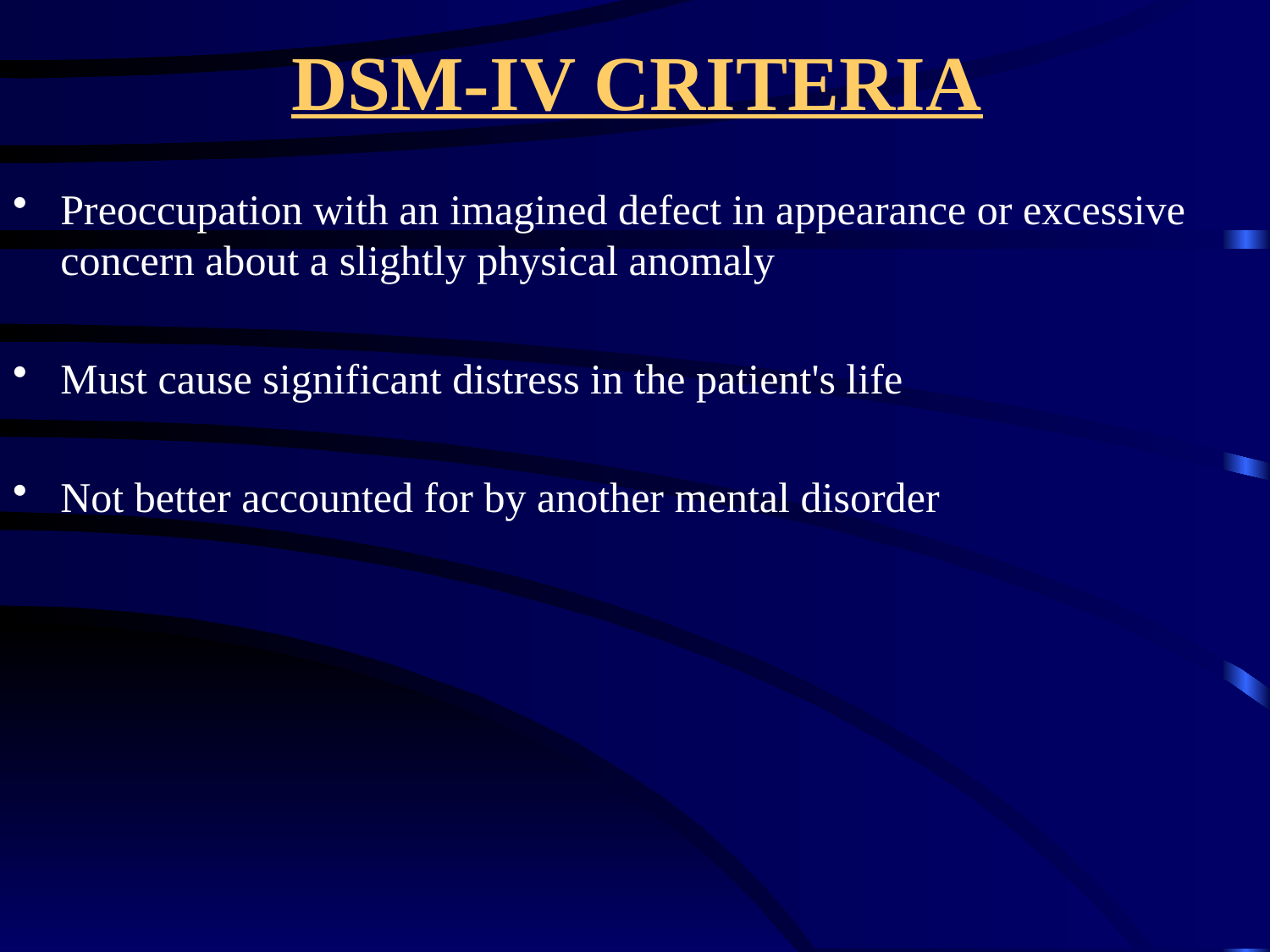

# DSM-IV CRITERIA
Preoccupation with an imagined defect in appearance or excessive concern about a slightly physical anomaly

Must cause significant distress in the patient's life

Not better accounted for by another mental disorder